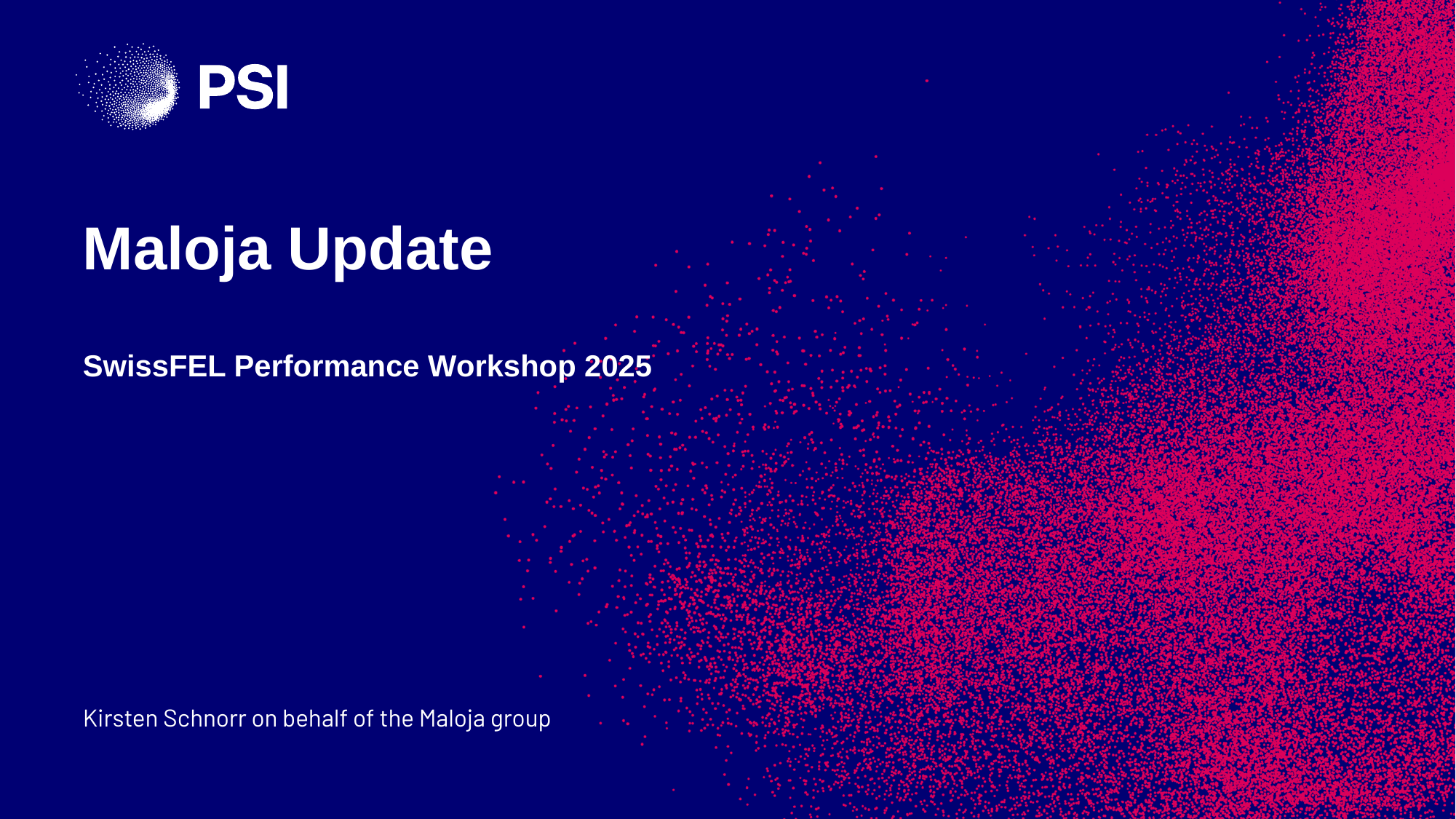

# Maloja Update SwissFEL Performance Workshop 2025
Kirsten Schnorr on behalf of the Maloja group